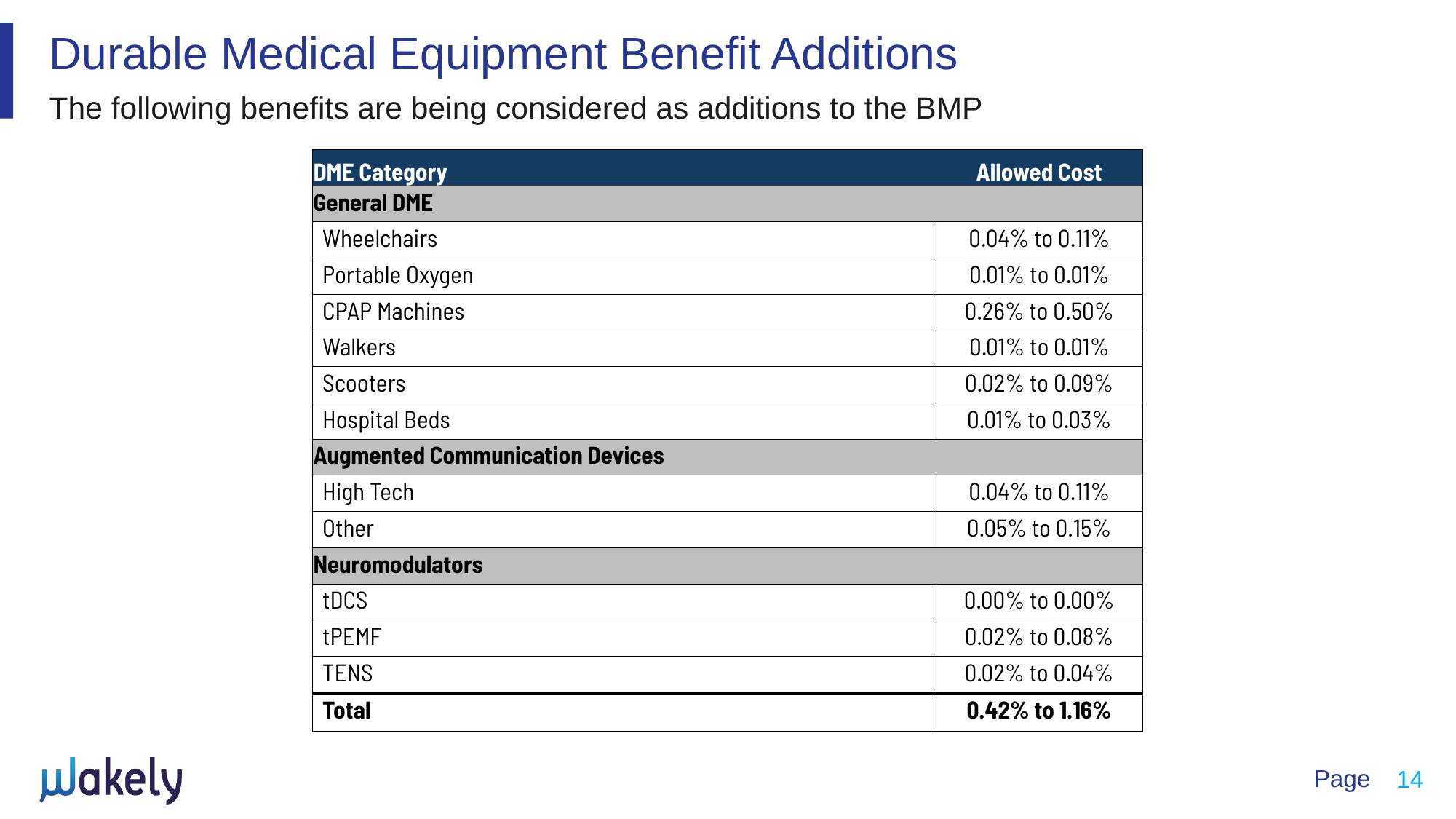

# Durable Medical Equipment Benefit Additions
The following benefits are being considered as additions to the BMP
| DME Category | Allowed Cost |
| --- | --- |
| General DME |  |
| Wheelchairs | 0.04% to 0.11% |
| Portable Oxygen | 0.01% to 0.01% |
| CPAP Machines | 0.26% to 0.50% |
| Walkers | 0.01% to 0.01% |
| Scooters | 0.02% to 0.09% |
| Hospital Beds | 0.01% to 0.03% |
| Augmented Communication Devices |  |
| High Tech | 0.04% to 0.11% |
| Other | 0.05% to 0.15% |
| Neuromodulators |  |
| tDCS | 0.00% to 0.00% |
| tPEMF | 0.02% to 0.08% |
| TENS | 0.02% to 0.04% |
| Total | 0.42% to 1.16% |